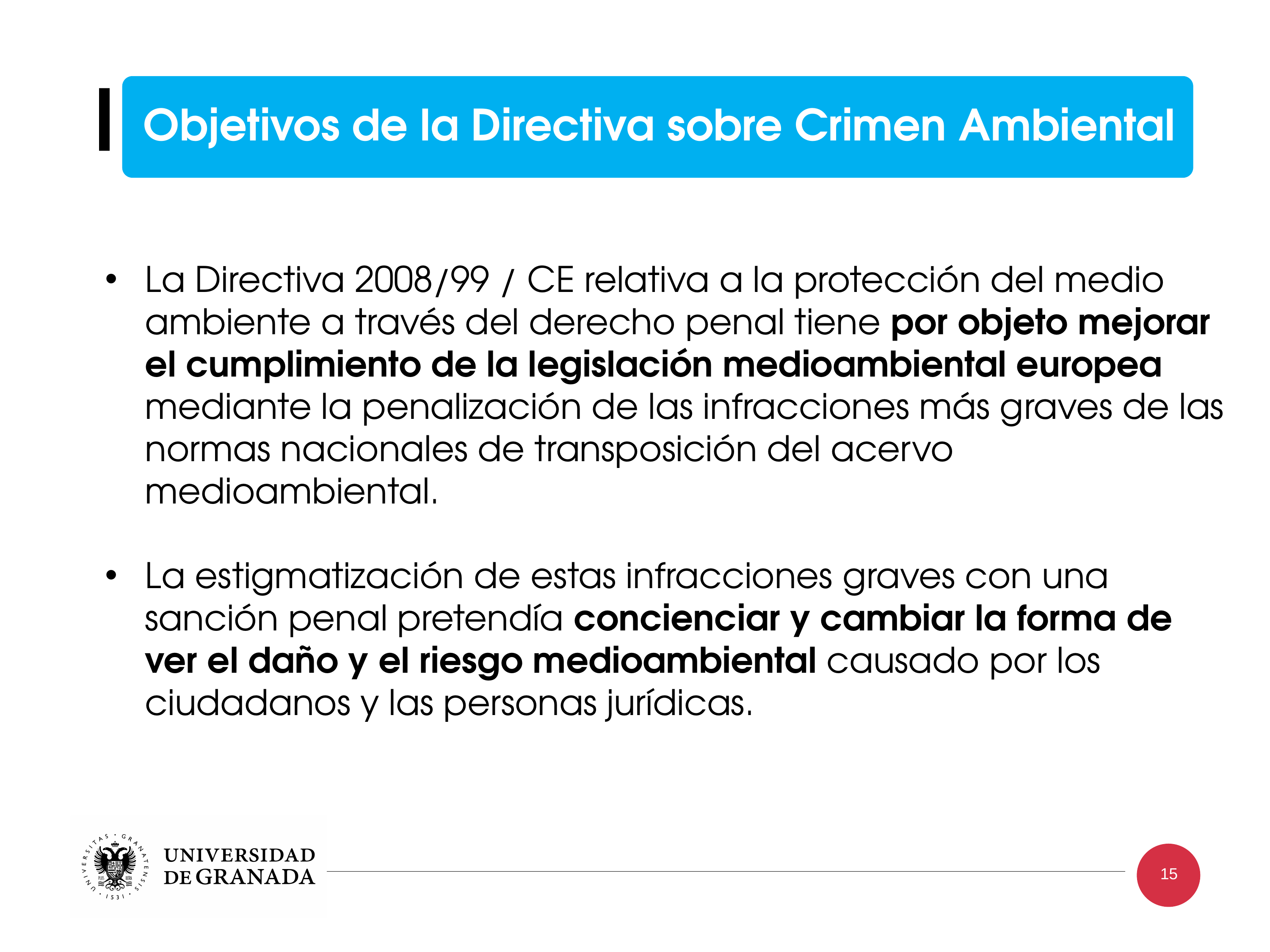

Objetivos de la Directiva sobre Crimen Ambiental

La Directiva 2008/99 / CE relativa a la protección del medio ambiente a través del derecho penal tiene por objeto mejorar el cumplimiento de la legislación medioambiental europea mediante la penalización de las infracciones más graves de las normas nacionales de transposición del acervo medioambiental.

La estigmatización de estas infracciones graves con una sanción penal pretendía concienciar y cambiar la forma de ver el daño y el riesgo medioambiental causado por los ciudadanos y las personas jurídicas.